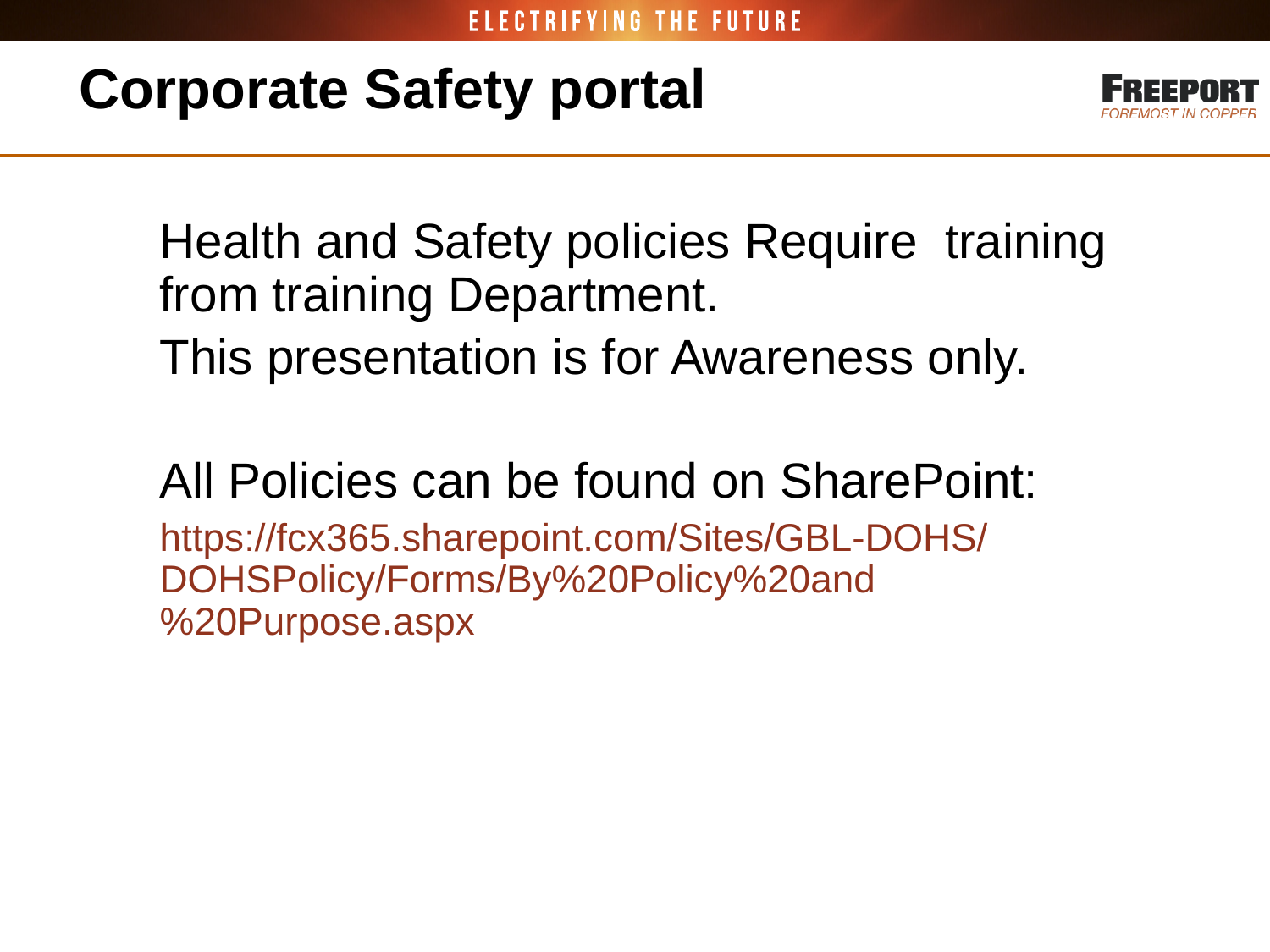

# Corporate Safety portal
Health and Safety policies Require  training from training Department.
This presentation is for Awareness only.

All Policies can be found on SharePoint:
https://fcx365.sharepoint.com/Sites/GBL-DOHS/DOHSPolicy/Forms/By%20Policy%20and%20Purpose.aspx